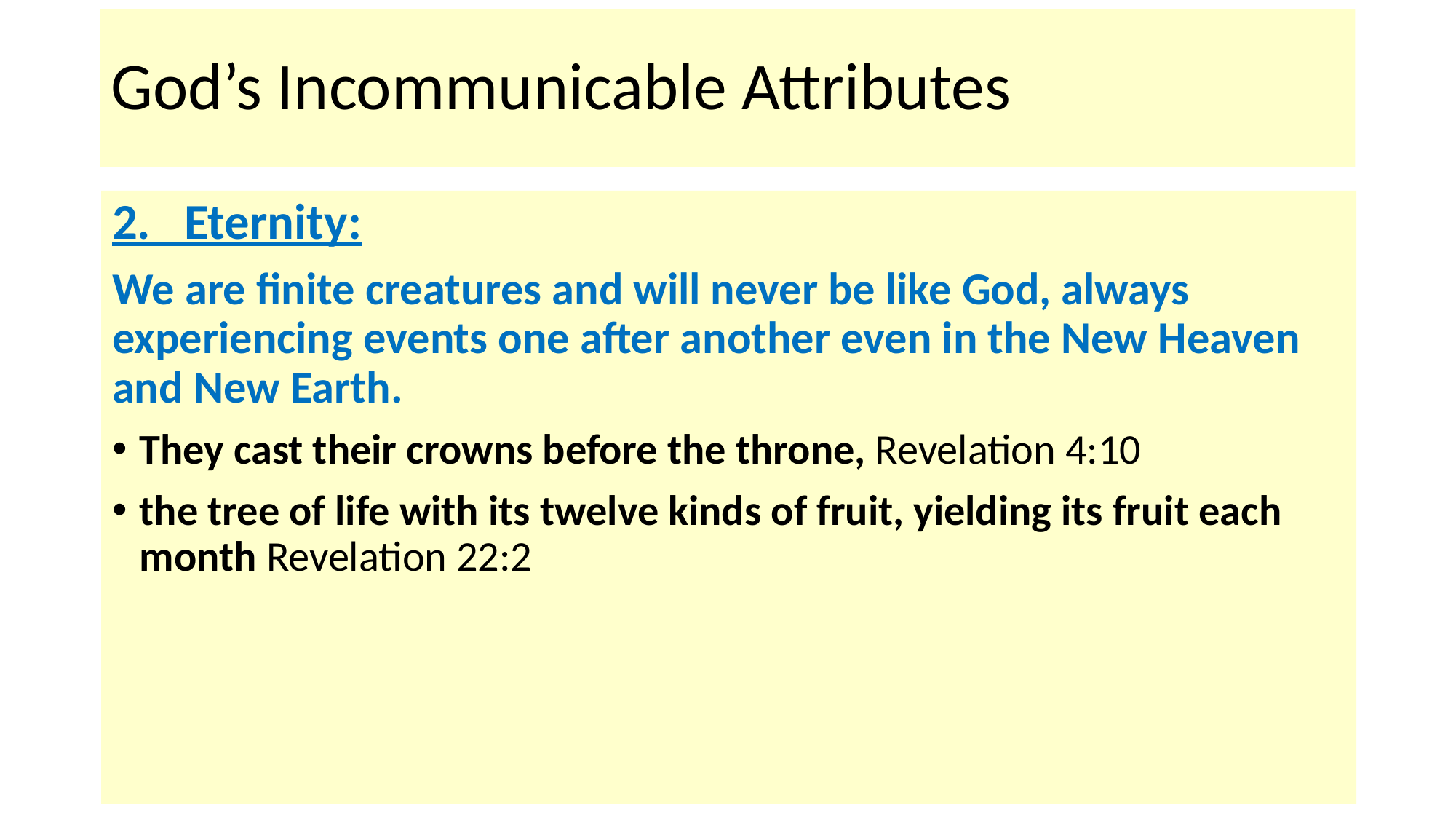

# God’s Incommunicable Attributes
2.   Eternity:
We are finite creatures and will never be like God, always experiencing events one after another even in the New Heaven and New Earth.
They cast their crowns before the throne, Revelation 4:10
the tree of life with its twelve kinds of fruit, yielding its fruit each month Revelation 22:2